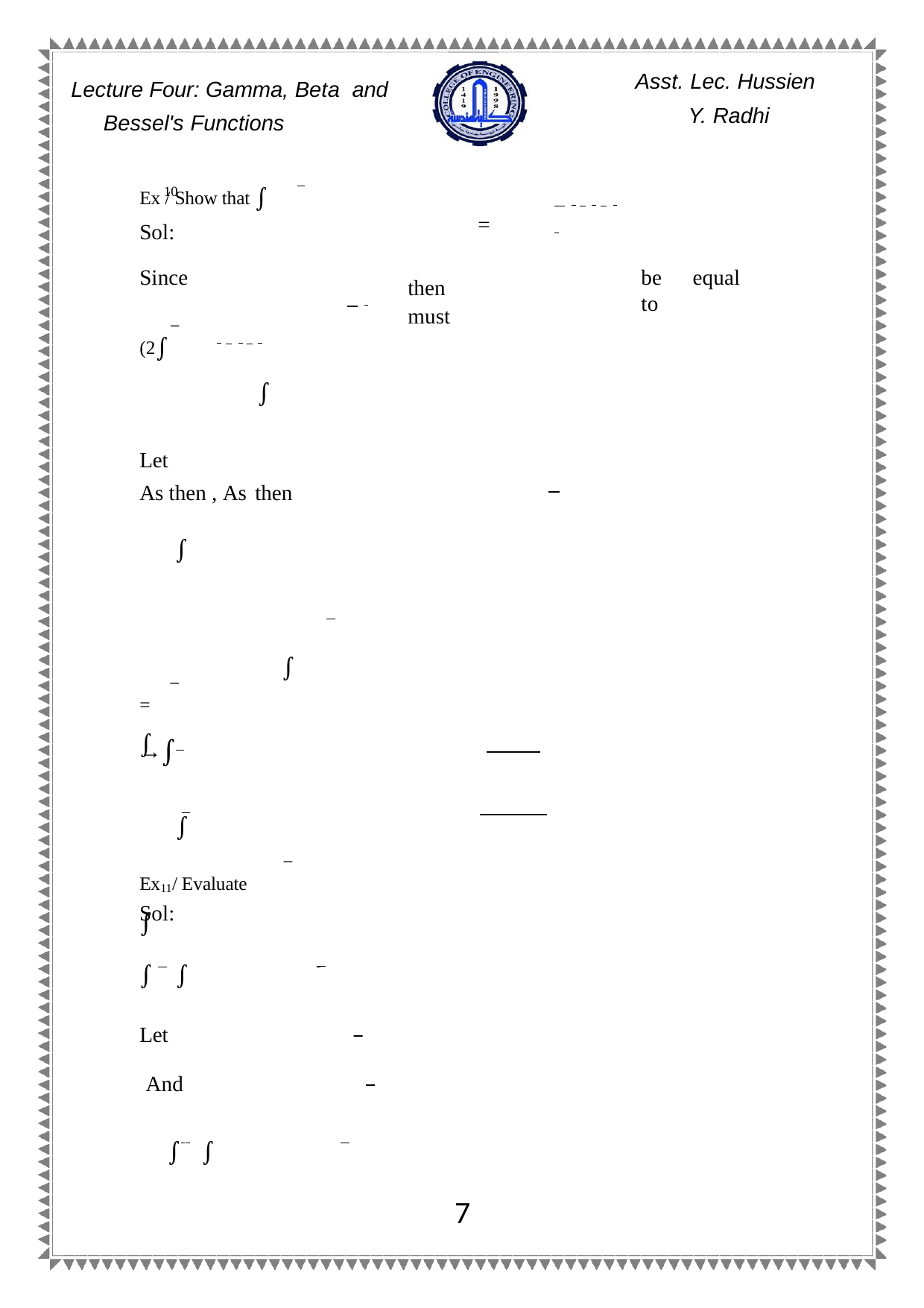

Asst. Lec. Hussien
Y. Radhi
Lecture Four: Gamma, Beta  and Bessel's Functions

      =
Ex / Show that ∫

10

Sol:

Since
then	       	must
be	equal	to

(2∫

          ∫

Let
As then , As then

∫

   ∫

= ∫

→

∫

  ∫

Ex11/ Evaluate ∫

Sol:

∫ ∫

Let

And

  ∫ ∫

7